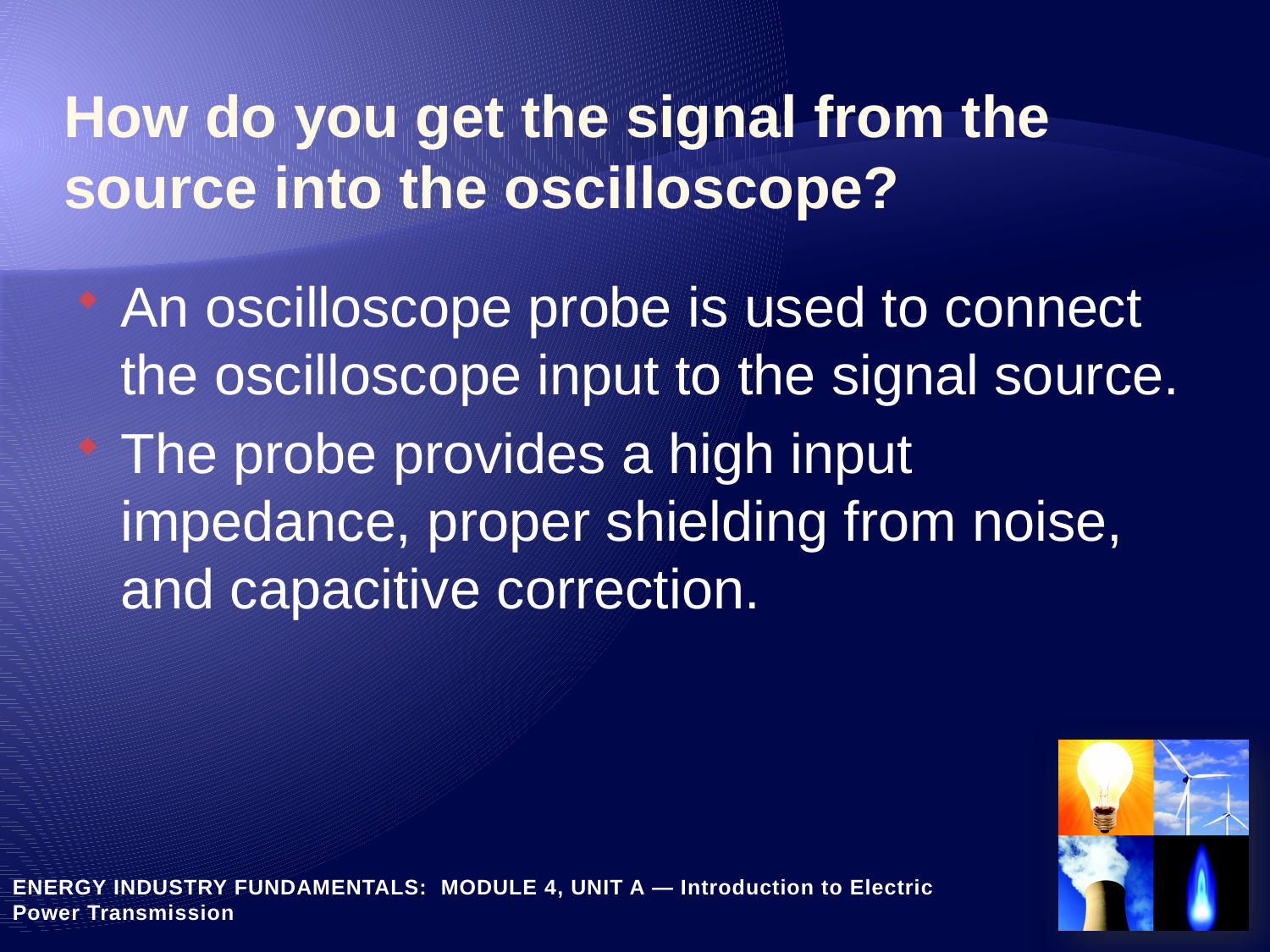

# How do you get the signal from the source into the oscilloscope?
An oscilloscope probe is used to connect the oscilloscope input to the signal source.
The probe provides a high input impedance, proper shielding from noise, and capacitive correction.